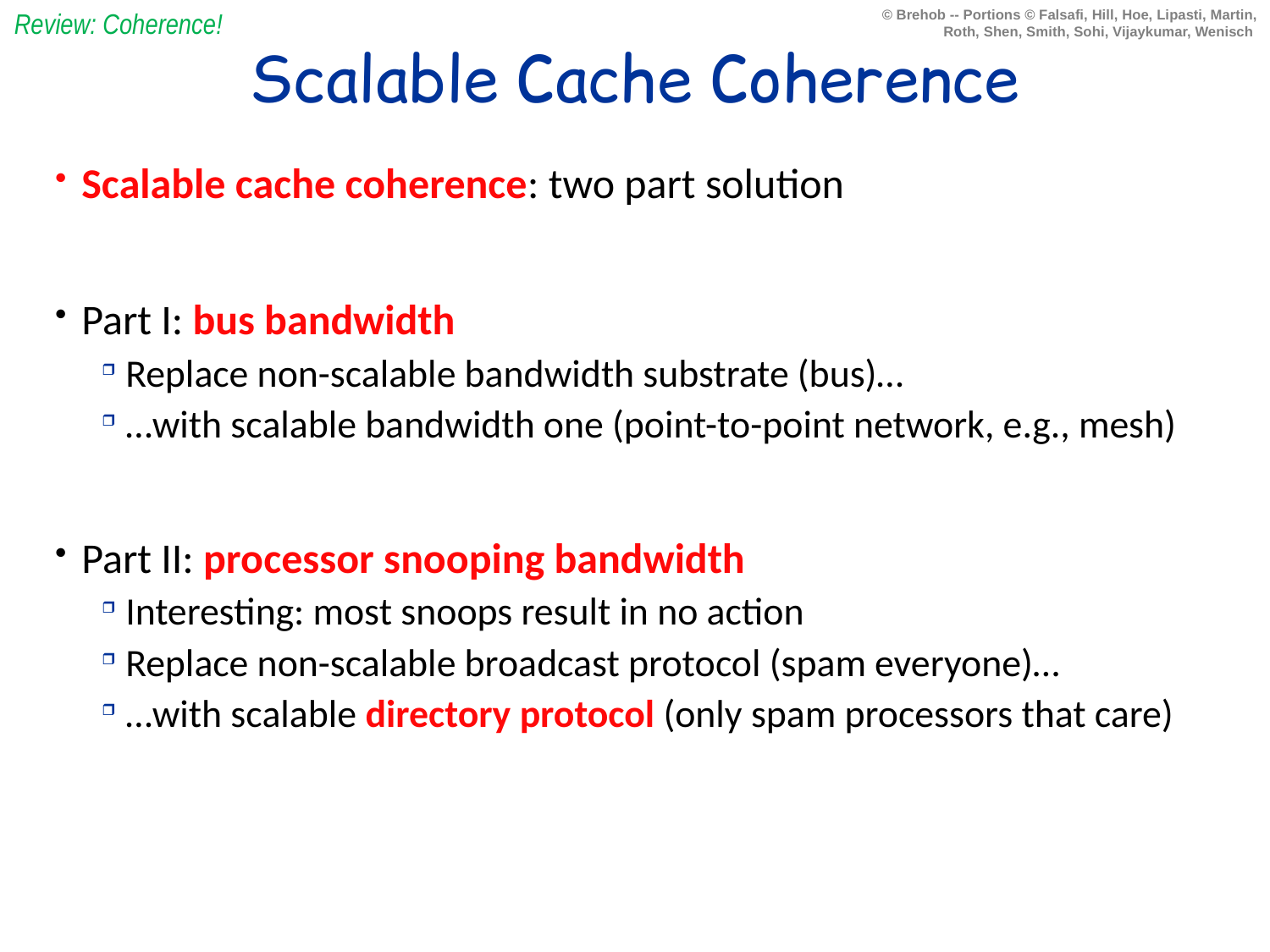

Review: Coherence!
# Scalable Cache Coherence
Scalable cache coherence: two part solution

Part I: bus bandwidth
Replace non-scalable bandwidth substrate (bus)…
…with scalable bandwidth one (point-to-point network, e.g., mesh)

Part II: processor snooping bandwidth
Interesting: most snoops result in no action
Replace non-scalable broadcast protocol (spam everyone)…
…with scalable directory protocol (only spam processors that care)